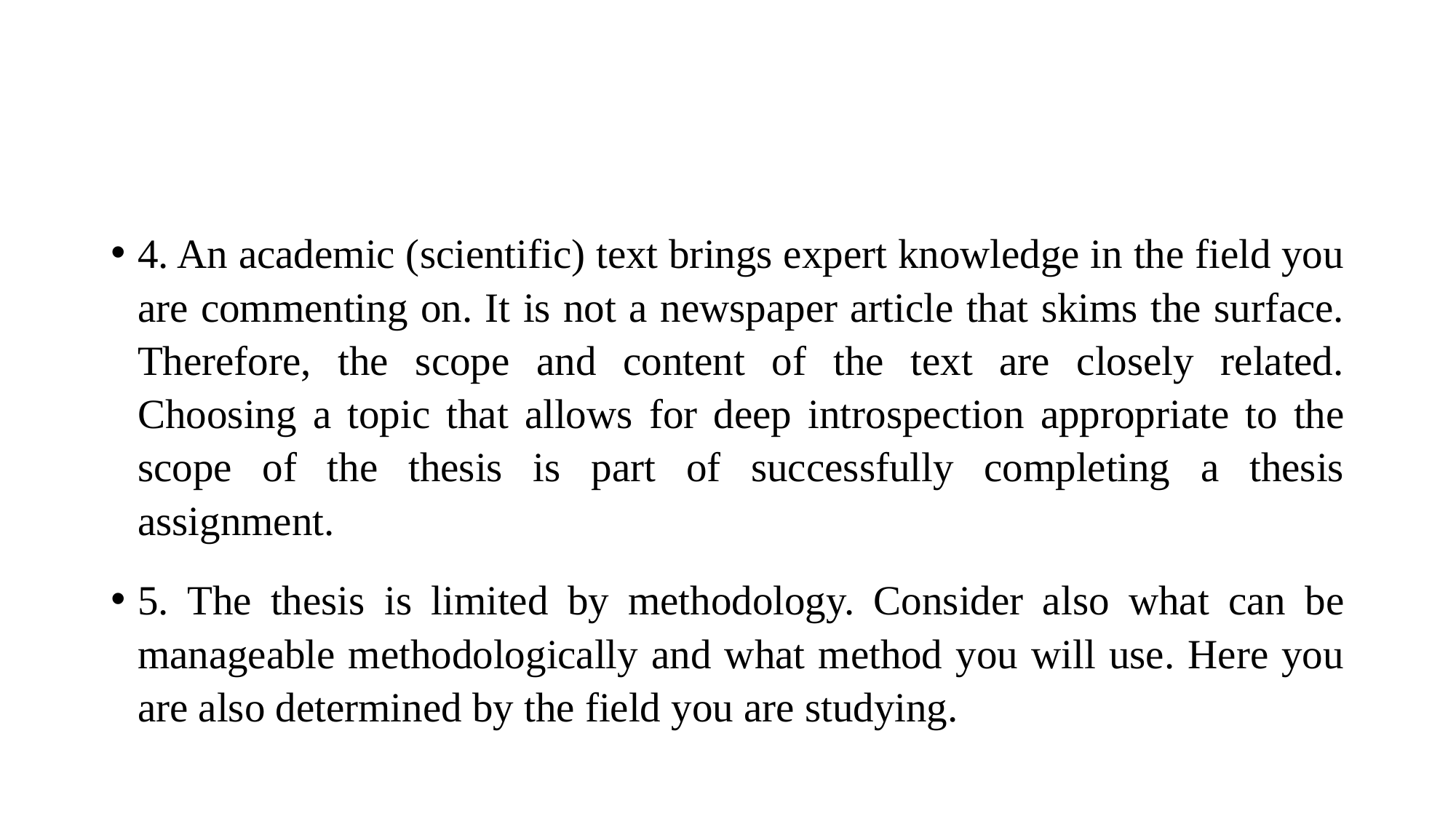

#
4. An academic (scientific) text brings expert knowledge in the field you are commenting on. It is not a newspaper article that skims the surface. Therefore, the scope and content of the text are closely related. Choosing a topic that allows for deep introspection appropriate to the scope of the thesis is part of successfully completing a thesis assignment.
5. The thesis is limited by methodology. Consider also what can be manageable methodologically and what method you will use. Here you are also determined by the field you are studying.